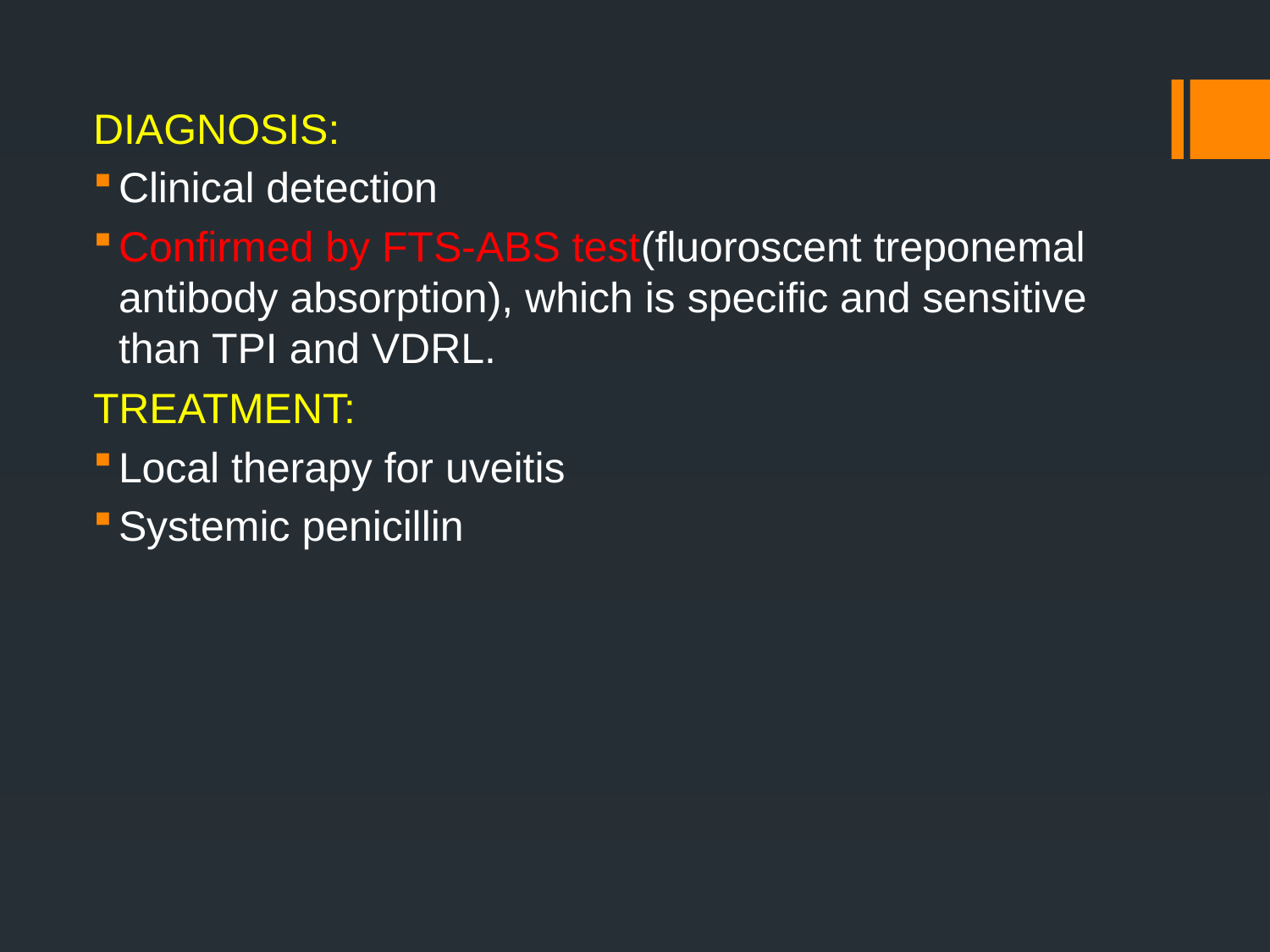

DIAGNOSIS:
Clinical detection
Confirmed by FTS-ABS test(fluoroscent treponemal antibody absorption), which is specific and sensitive than TPI and VDRL.
TREATMENT:
Local therapy for uveitis
Systemic penicillin